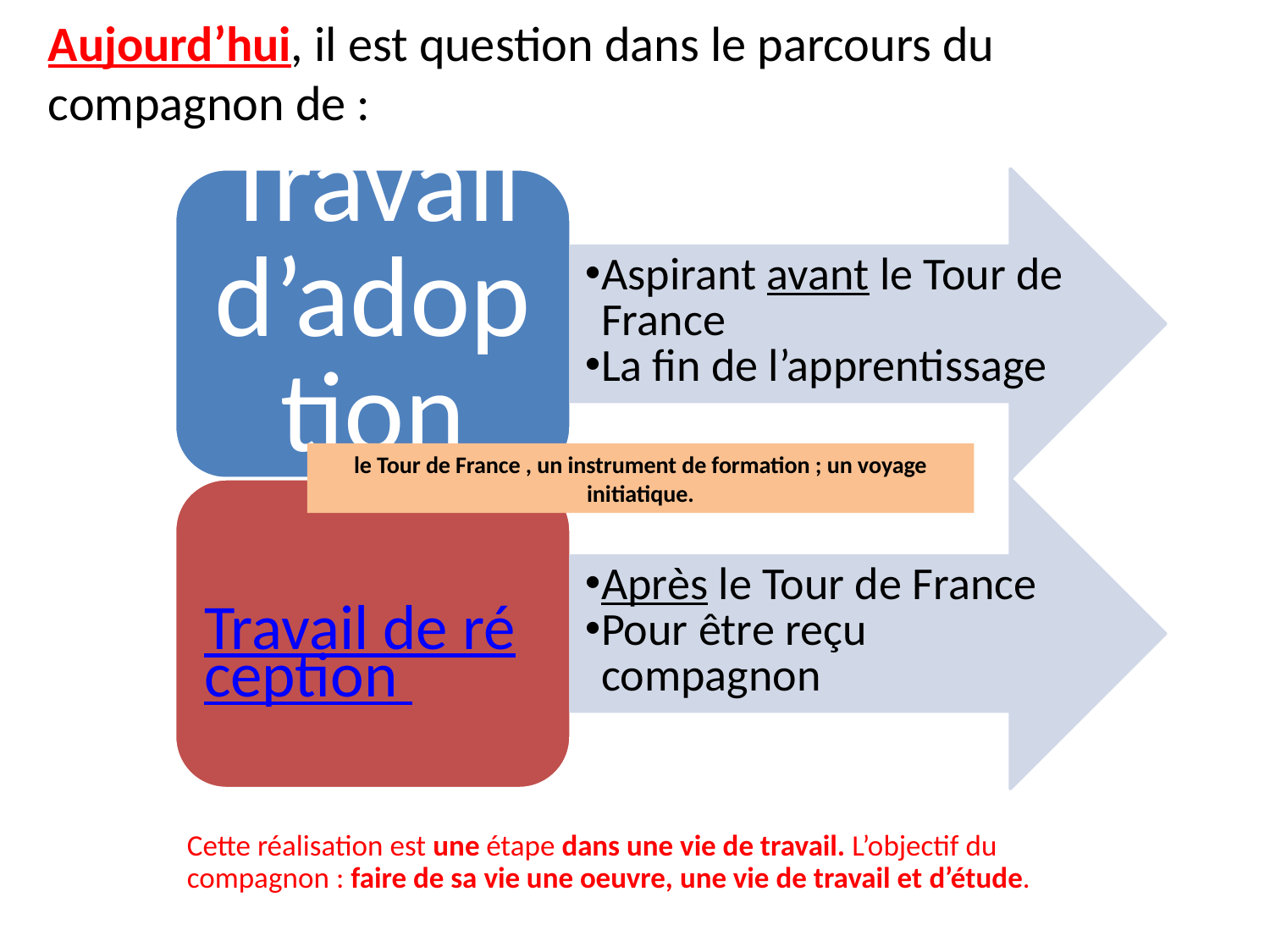

Aujourd’hui, il est question dans le parcours du compagnon de :
Travail d’adoption
Aspirant avant le Tour de France
La fin de l’apprentissage
Travail de réception
Après le Tour de France
Pour être reçu compagnon
le Tour de France , un instrument de formation ; un voyage initiatique.
Cette réalisation est une étape dans une vie de travail. L’objectif du compagnon : faire de sa vie une oeuvre, une vie de travail et d’étude.